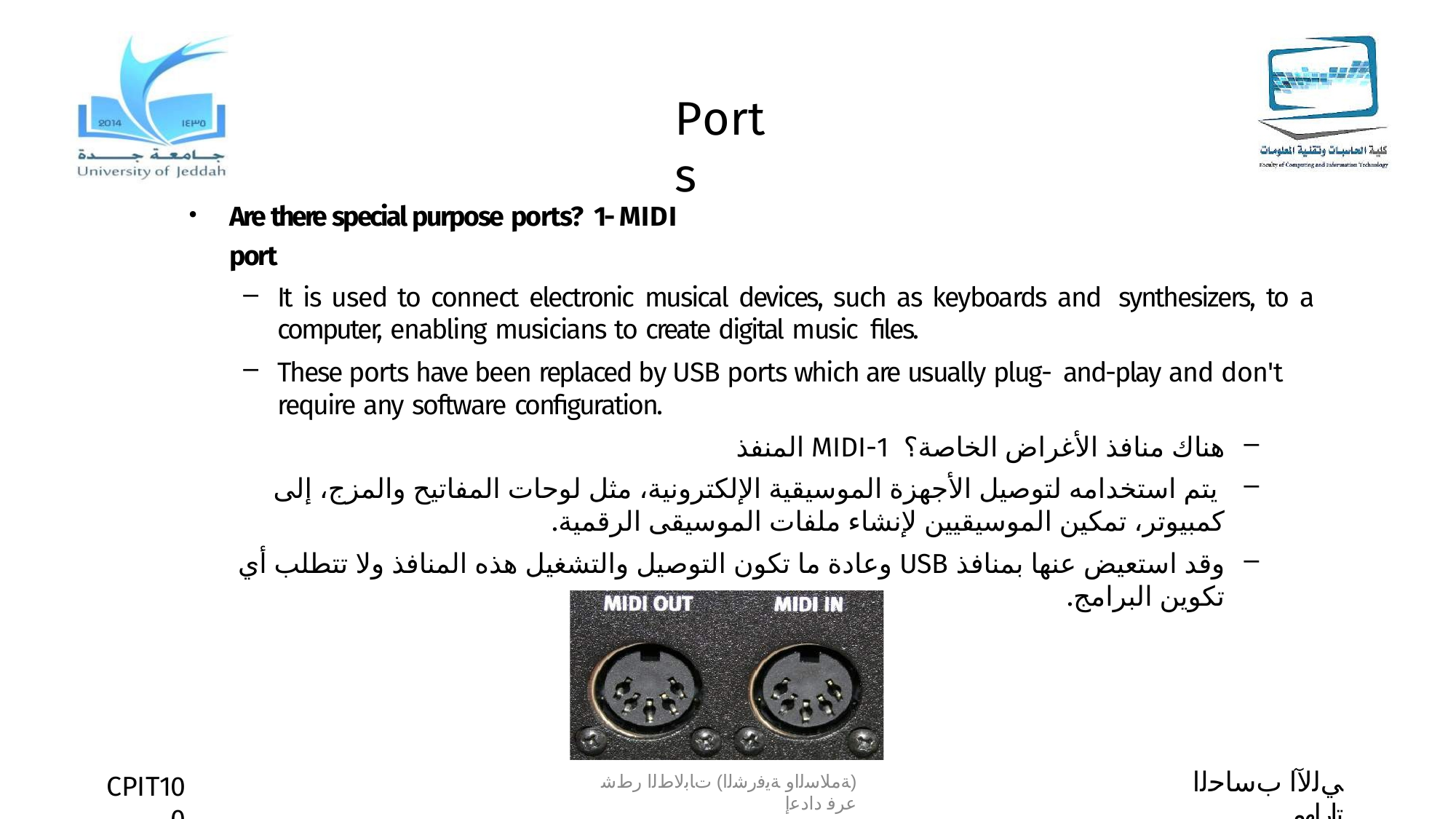

# Ports
Are there special purpose ports?  1- MIDI port
It is used to connect electronic musical devices, such as keyboards and  synthesizers, to a computer, enabling musicians to create digital music  files.
These ports have been replaced by USB ports which are usually plug-  and-play and don't require any software configuration.
هناك منافذ الأغراض الخاصة؟  1-MIDI المنفذ
 يتم استخدامه لتوصيل الأجهزة الموسيقية الإلكترونية، مثل لوحات المفاتيح والمزج، إلى كمبيوتر، تمكين الموسيقيين لإنشاء ملفات الموسيقى الرقمية.
وقد استعيض عنها بمنافذ USB وعادة ما تكون التوصيل والتشغيل هذه المنافذ ولا تتطلب أي تكوين البرامج.

ﻲﻟﻵا بﺳﺎﺣﻟا تارﺎﮭﻣ
CPIT100
(ﺔﻣﻼﺳﻟاو ﺔﯾﻓرﺷﻟا) تﺎﺑﻟﺎطﻟا رطﺷ عرﻓ دادﻋإ